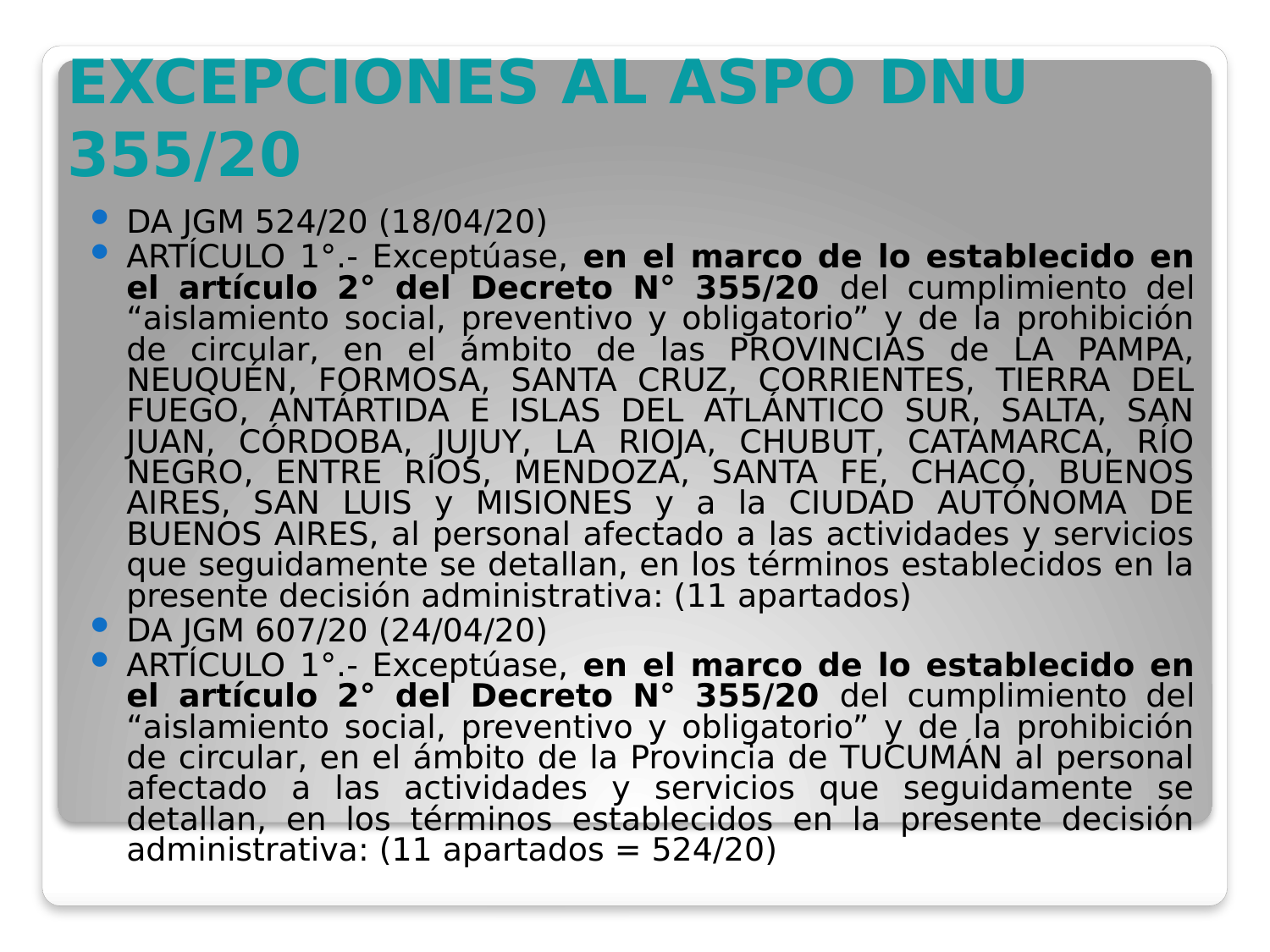

# EXCEPCIONES AL ASPO DNU 355/20
DA JGM 524/20 (18/04/20)
ARTÍCULO 1°.- Exceptúase, en el marco de lo establecido en el artículo 2° del Decreto N° 355/20 del cumplimiento del “aislamiento social, preventivo y obligatorio” y de la prohibición de circular, en el ámbito de las PROVINCIAS de LA PAMPA, NEUQUÉN, FORMOSA, SANTA CRUZ, CORRIENTES, TIERRA DEL FUEGO, ANTÁRTIDA E ISLAS DEL ATLÁNTICO SUR, SALTA, SAN JUAN, CÓRDOBA, JUJUY, LA RIOJA, CHUBUT, CATAMARCA, RÍO NEGRO, ENTRE RÍOS, MENDOZA, SANTA FE, CHACO, BUENOS AIRES, SAN LUIS y MISIONES y a la CIUDAD AUTÓNOMA DE BUENOS AIRES, al personal afectado a las actividades y servicios que seguidamente se detallan, en los términos establecidos en la presente decisión administrativa: (11 apartados)
DA JGM 607/20 (24/04/20)
ARTÍCULO 1°.- Exceptúase, en el marco de lo establecido en el artículo 2° del Decreto N° 355/20 del cumplimiento del “aislamiento social, preventivo y obligatorio” y de la prohibición de circular, en el ámbito de la Provincia de TUCUMÁN al personal afectado a las actividades y servicios que seguidamente se detallan, en los términos establecidos en la presente decisión administrativa: (11 apartados = 524/20)